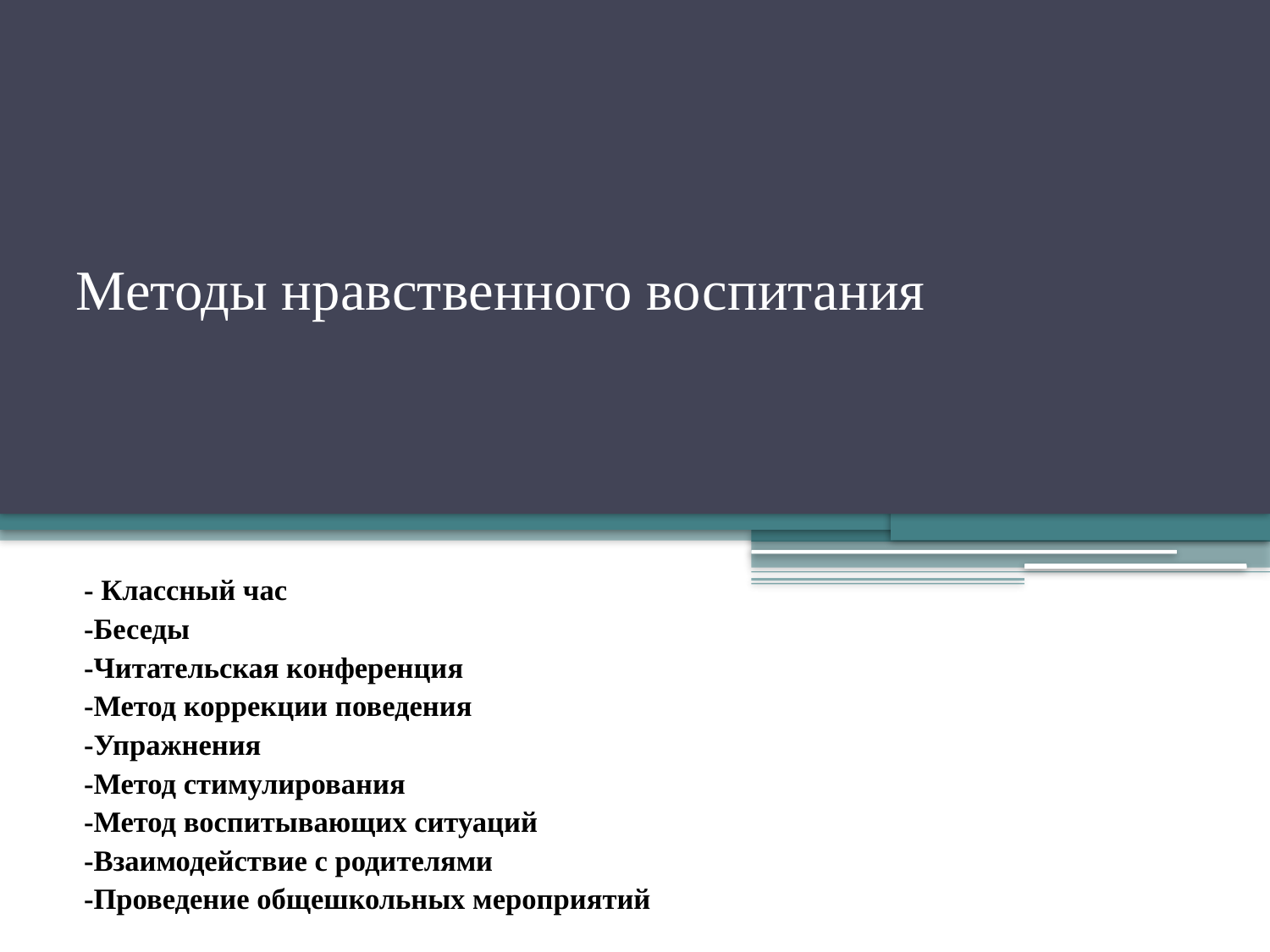

# Методы нравственного воспитания
- Классный час
-Беседы
-Читательская конференция
-Метод коррекции поведения
-Упражнения
-Метод стимулирования
-Метод воспитывающих ситуаций
-Взаимодействие с родителями
-Проведение общешкольных мероприятий